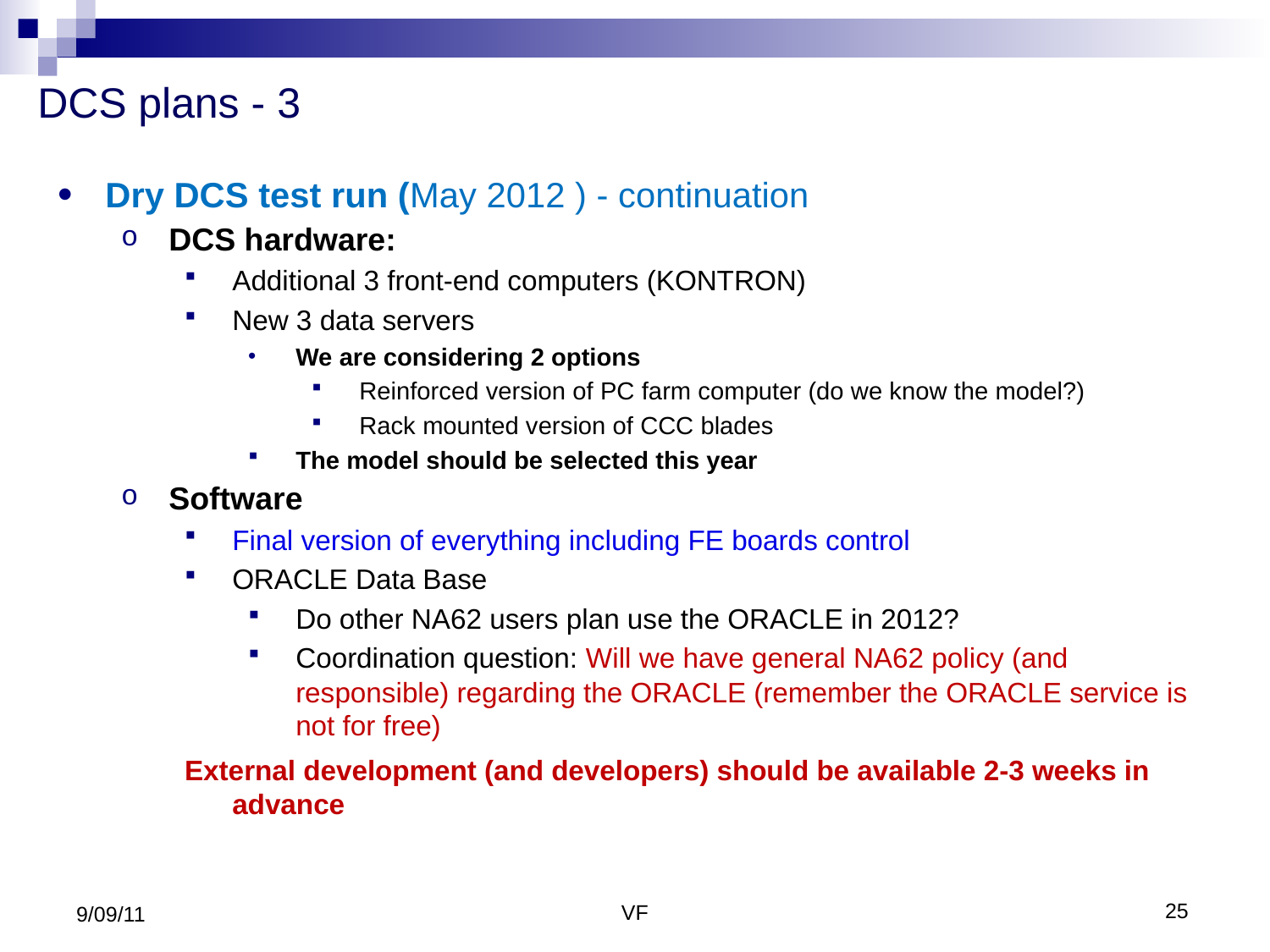

# DCS plans - 3
Dry DCS test run (May 2012 ) - continuation
DCS hardware:
Additional 3 front-end computers (KONTRON)
New 3 data servers
We are considering 2 options
Reinforced version of PC farm computer (do we know the model?)
Rack mounted version of CCC blades
The model should be selected this year
Software
Final version of everything including FE boards control
ORACLE Data Base
Do other NA62 users plan use the ORACLE in 2012?
Coordination question: Will we have general NA62 policy (and responsible) regarding the ORACLE (remember the ORACLE service is not for free)
External development (and developers) should be available 2-3 weeks in advance

25
9/09/11
VF